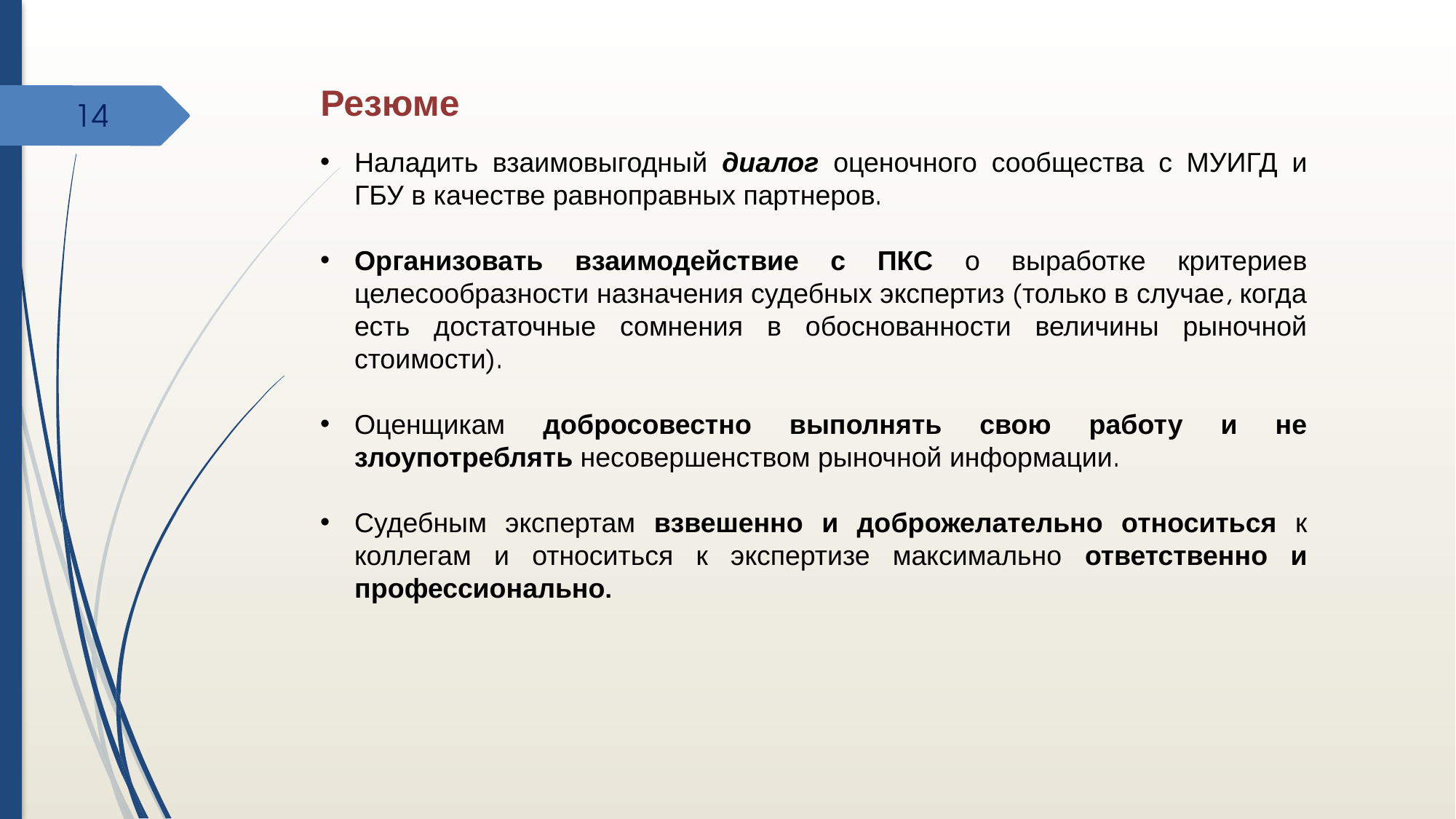

# Резюме
14
Наладить взаимовыгодный диалог оценочного сообщества с МУИГД и ГБУ в качестве равноправных партнеров.

Организовать взаимодействие с ПКС о выработке критериев целесообразности назначения судебных экспертиз (только в случае, когда есть достаточные сомнения в обоснованности величины рыночной стоимости).

Оценщикам добросовестно выполнять свою работу и не злоупотреблять несовершенством рыночной информации.

Судебным экспертам взвешенно и доброжелательно относиться к коллегам и относиться к экспертизе максимально ответственно и профессионально.